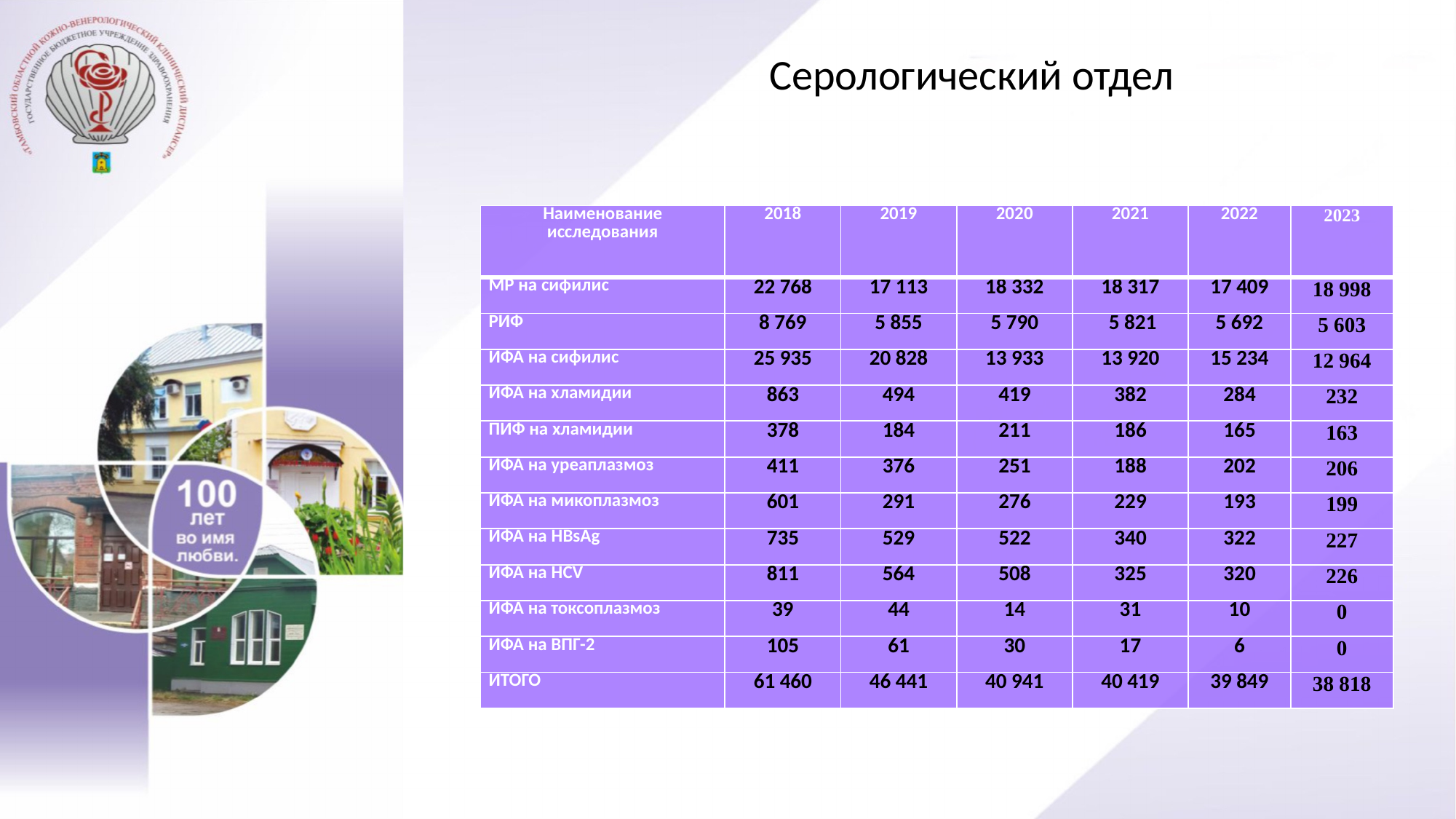

# Серологический отдел
| Наименование исследования | 2018 | 2019 | 2020 | 2021 | 2022 | 2023 |
| --- | --- | --- | --- | --- | --- | --- |
| МР на сифилис | 22 768 | 17 113 | 18 332 | 18 317 | 17 409 | 18 998 |
| РИФ | 8 769 | 5 855 | 5 790 | 5 821 | 5 692 | 5 603 |
| ИФА на сифилис | 25 935 | 20 828 | 13 933 | 13 920 | 15 234 | 12 964 |
| ИФА на хламидии | 863 | 494 | 419 | 382 | 284 | 232 |
| ПИФ на хламидии | 378 | 184 | 211 | 186 | 165 | 163 |
| ИФА на уреаплазмоз | 411 | 376 | 251 | 188 | 202 | 206 |
| ИФА на микоплазмоз | 601 | 291 | 276 | 229 | 193 | 199 |
| ИФА на HBsAg | 735 | 529 | 522 | 340 | 322 | 227 |
| ИФА на HCV | 811 | 564 | 508 | 325 | 320 | 226 |
| ИФА на токсоплазмоз | 39 | 44 | 14 | 31 | 10 | 0 |
| ИФА на ВПГ-2 | 105 | 61 | 30 | 17 | 6 | 0 |
| ИТОГО | 61 460 | 46 441 | 40 941 | 40 419 | 39 849 | 38 818 |